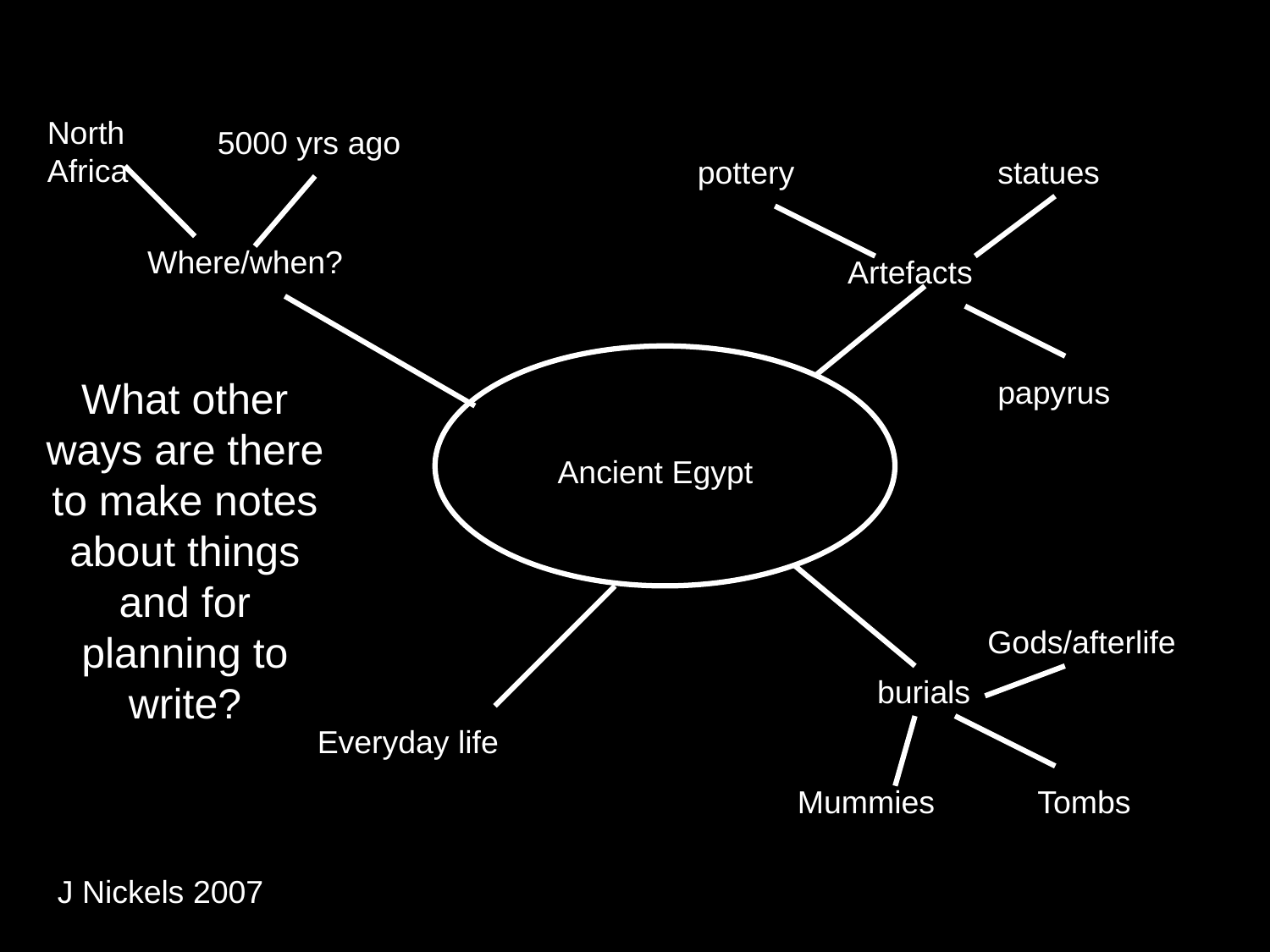

North Africa
5000 yrs ago
pottery
statues

Where/when?
Artefacts

What other ways are there to make notes about things and for planning to write?
papyrus
Ancient Egypt

Gods/afterlife
burials

Everyday life

Mummies
Tombs
J Nickels 2007